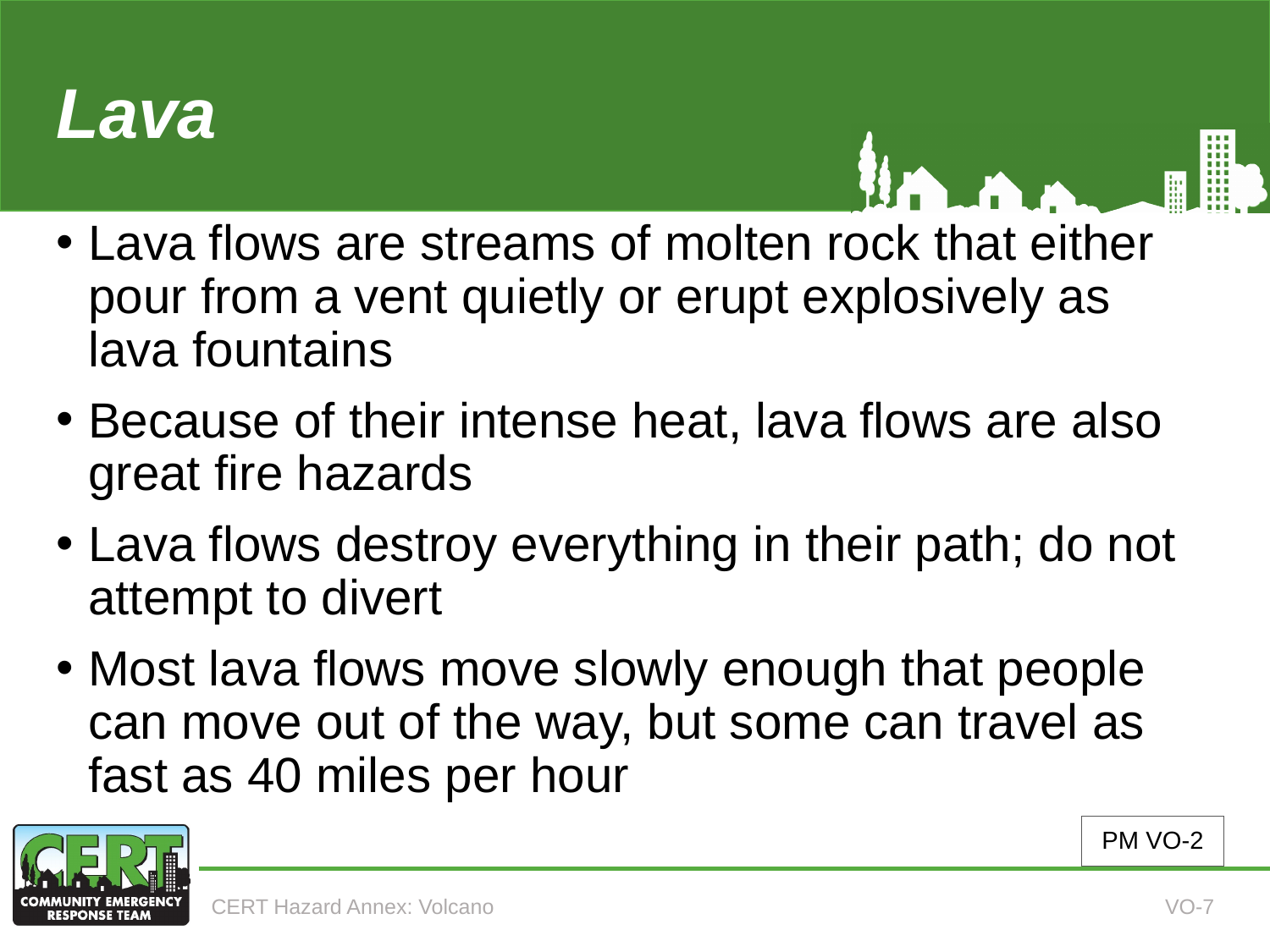

# Lava
Lava flows are streams of molten rock that either pour from a vent quietly or erupt explosively as lava fountains
Because of their intense heat, lava flows are also great fire hazards
Lava flows destroy everything in their path; do not attempt to divert
Most lava flows move slowly enough that people can move out of the way, but some can travel as fast as 40 miles per hour
PM VO-2
CERT Hazard Annex: Volcano
VO-7